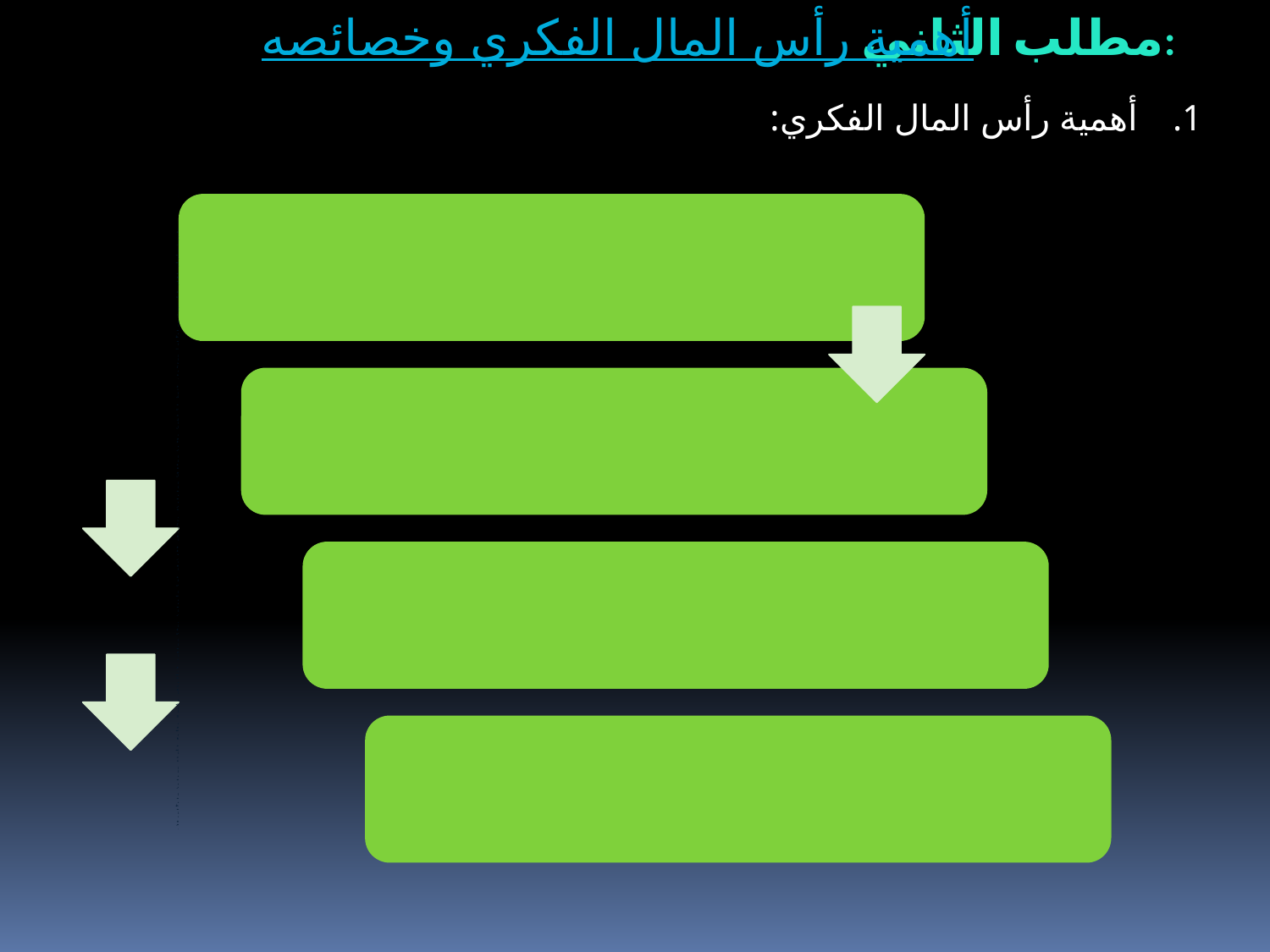

أهمية رأس المال الفكري وخصائصه
مطلب الثاني:
أهمية رأس المال الفكري:
يساعد في خلق معارف جديدة.